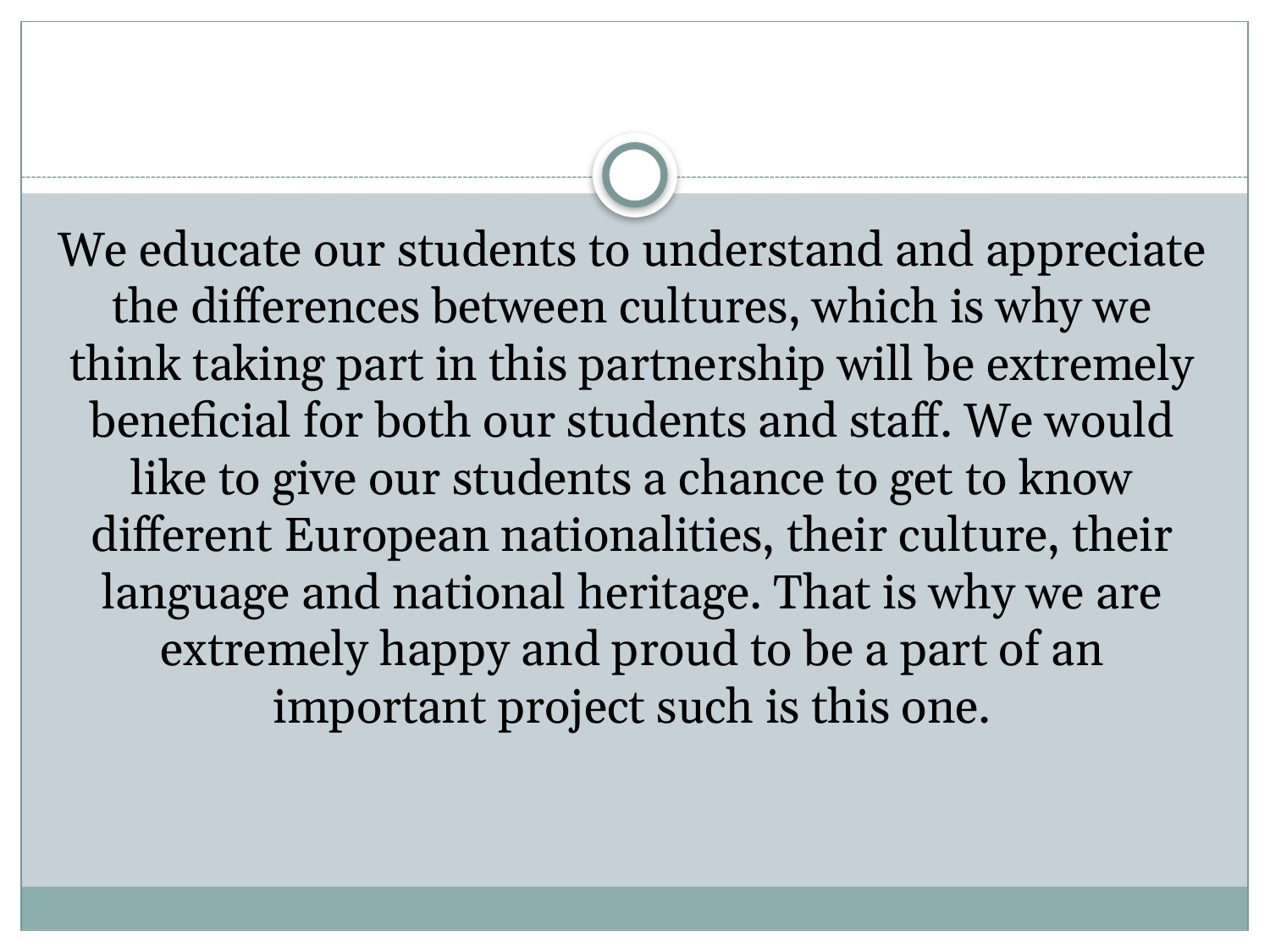

#
We educate our students to understand and appreciate the differences between cultures, which is why we think taking part in this partnership will be extremely beneficial for both our students and staff. We would like to give our students a chance to get to know different European nationalities, their culture, their language and national heritage. That is why we are extremely happy and proud to be a part of an important project such is this one.